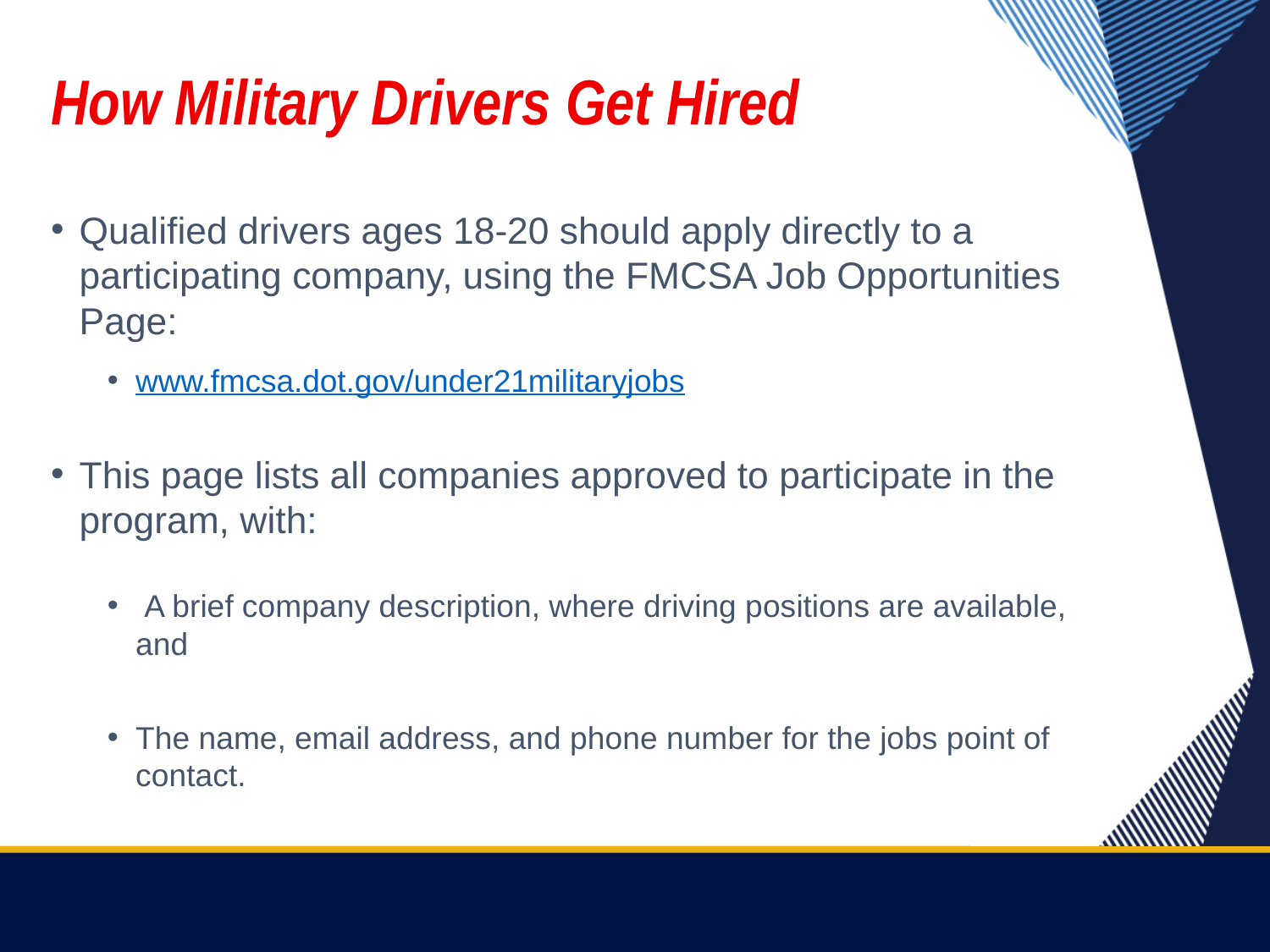

# How Military Drivers Get Hired

Qualified drivers ages 18-20 should apply directly to a participating company, using the FMCSA Job Opportunities Page:

www.fmcsa.dot.gov/under21militaryjobs

This page lists all companies approved to participate in the program, with:

 A brief company description, where driving positions are available, and

The name, email address, and phone number for the jobs point of contact.